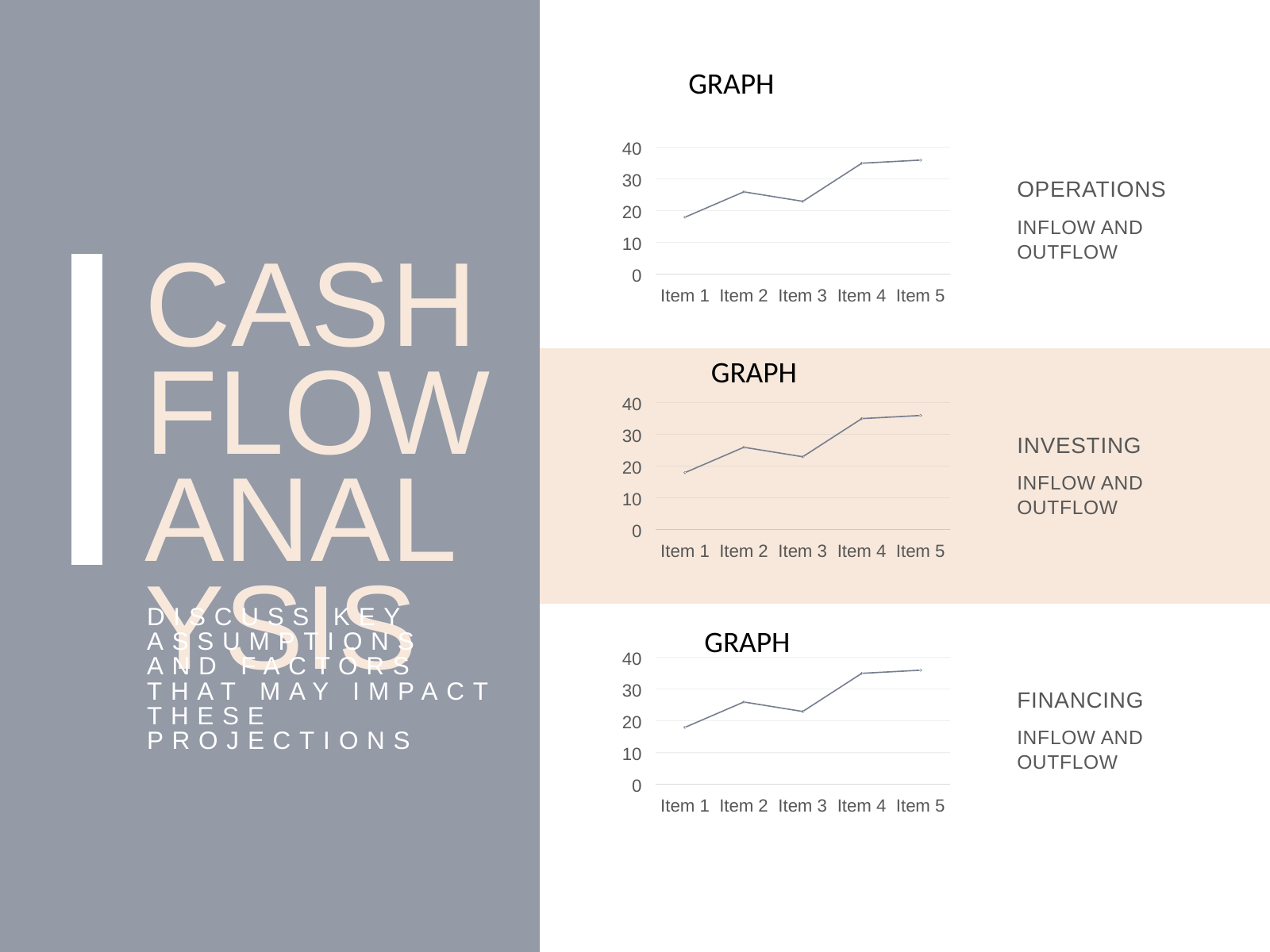

GRAPH
40

30
20
10
0
Item 1
Item 2
Item 3
Item 4
Item 5
OPERATIONS
INFLOW AND OUTFLOW
CASH FLOW ANALYSIS
DISCUSS KEY ASSUMPTIONS AND FACTORS THAT MAY IMPACT THESE PROJECTIONS

GRAPH

40

30
20
10
0
Item 1
Item 2
Item 3
Item 4
Item 5
INVESTING
INFLOW AND OUTFLOW
GRAPH
40

30
20
10
0
Item 1
Item 2
Item 3
Item 4
Item 5
FINANCING
INFLOW AND OUTFLOW